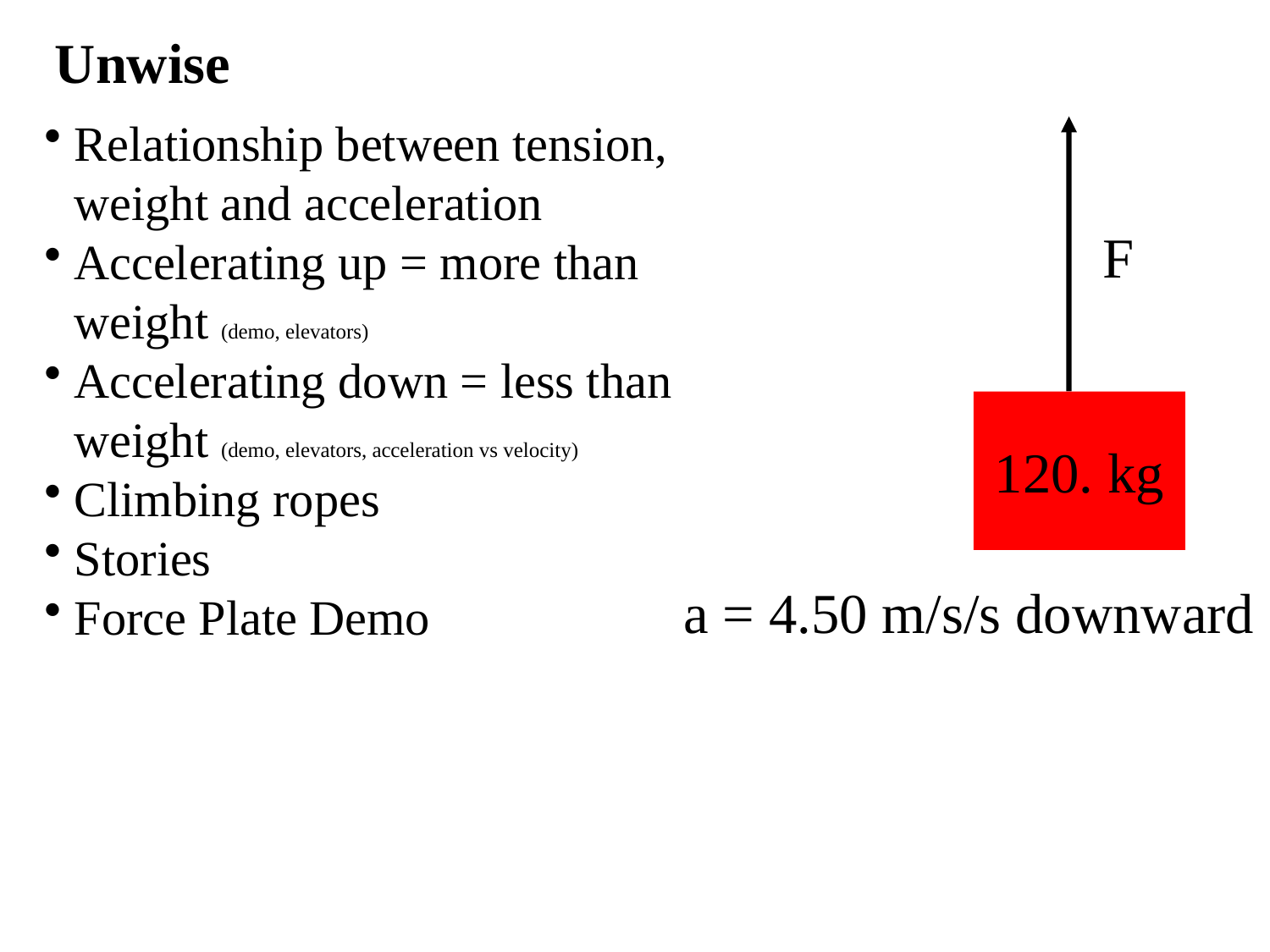

Unwise
Relationship between tension, weight and acceleration
Accelerating up = more than weight (demo, elevators)
Accelerating down = less than weight (demo, elevators, acceleration vs velocity)
Climbing ropes
Stories
Force Plate Demo

F
120. kg
a = 4.50 m/s/s downward